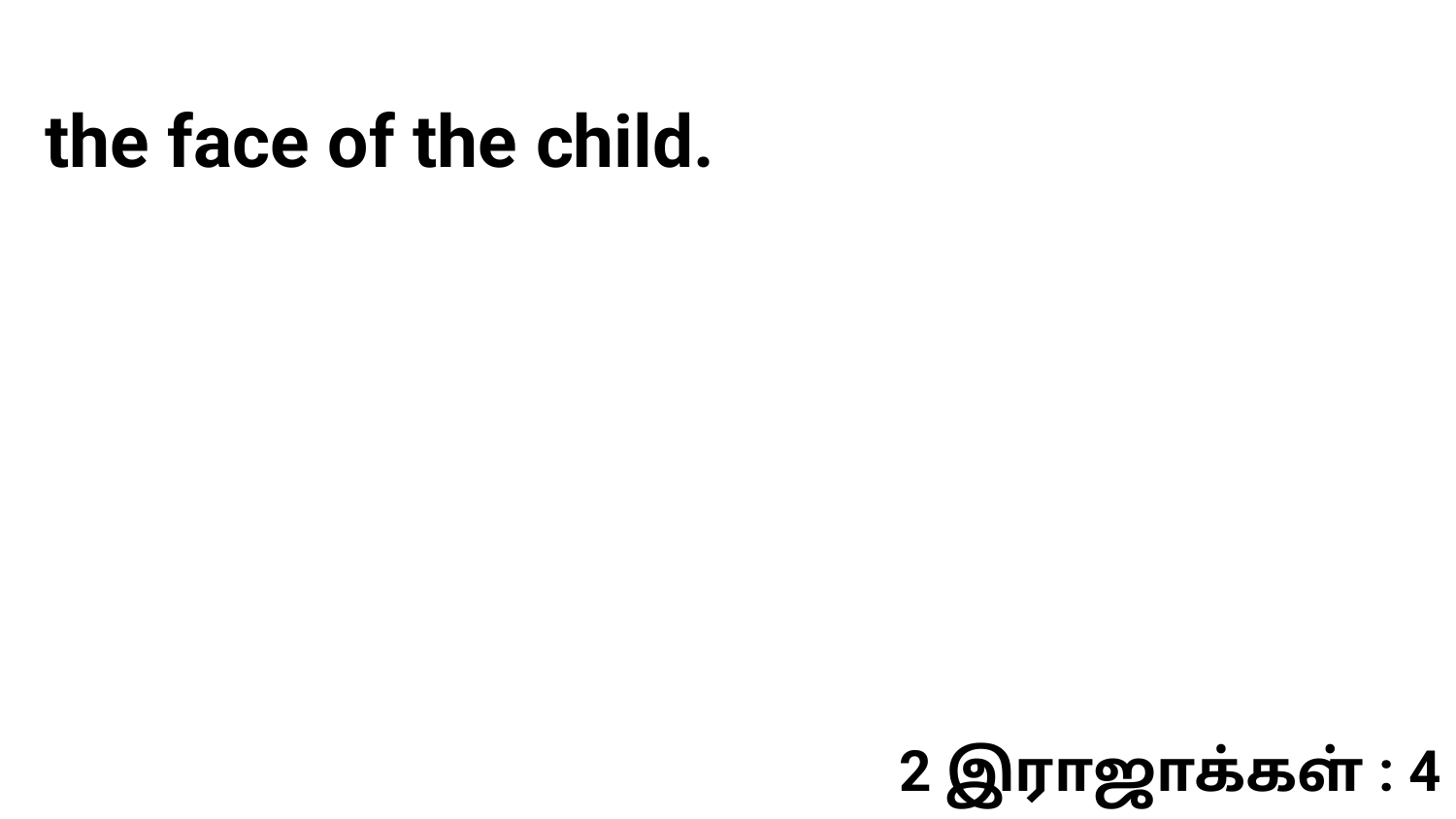

the face of the child.
2 இராஜாக்கள் : 4